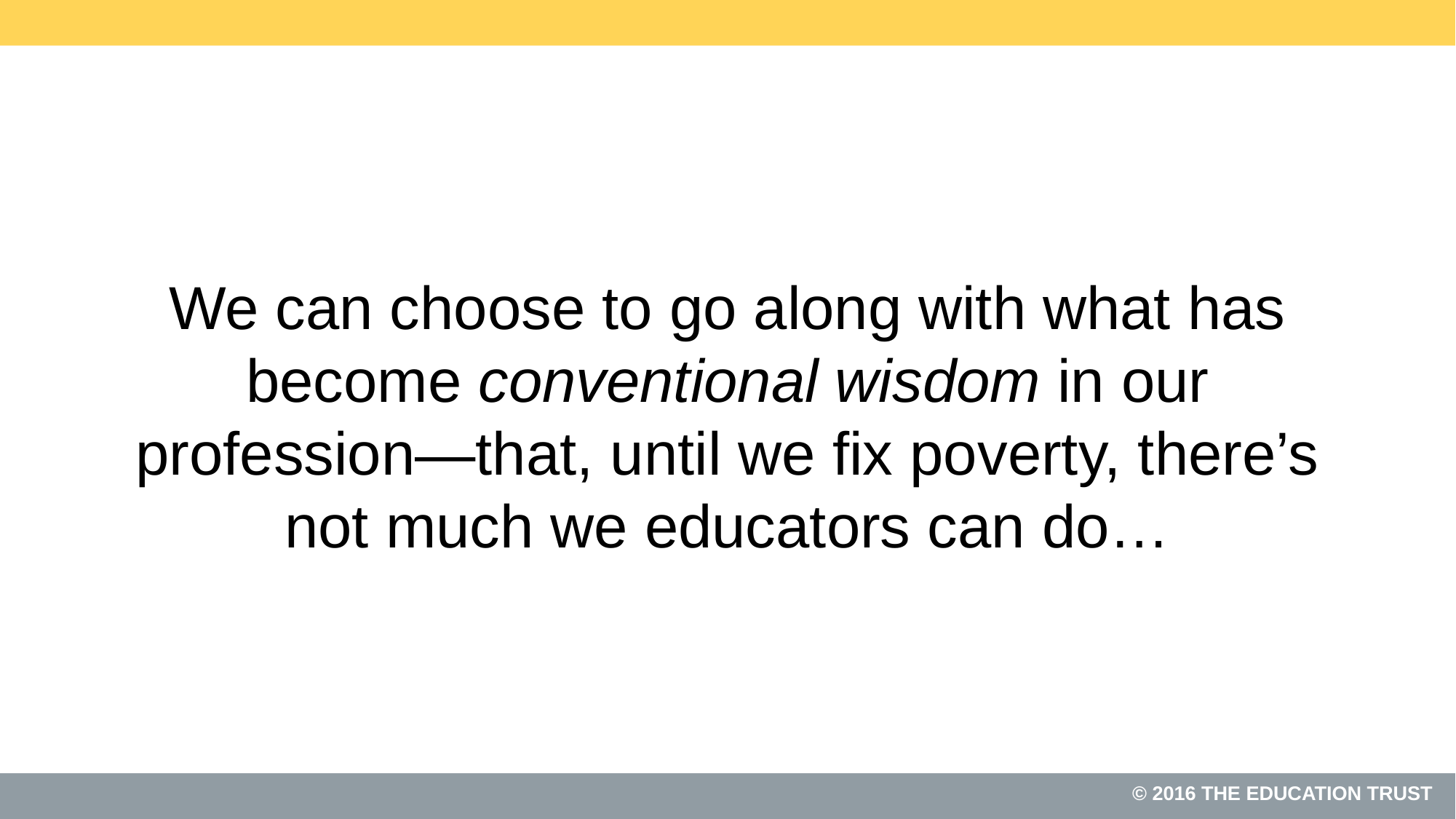

# We can choose to go along with what has become conventional wisdom in our profession—that, until we fix poverty, there’s not much we educators can do…